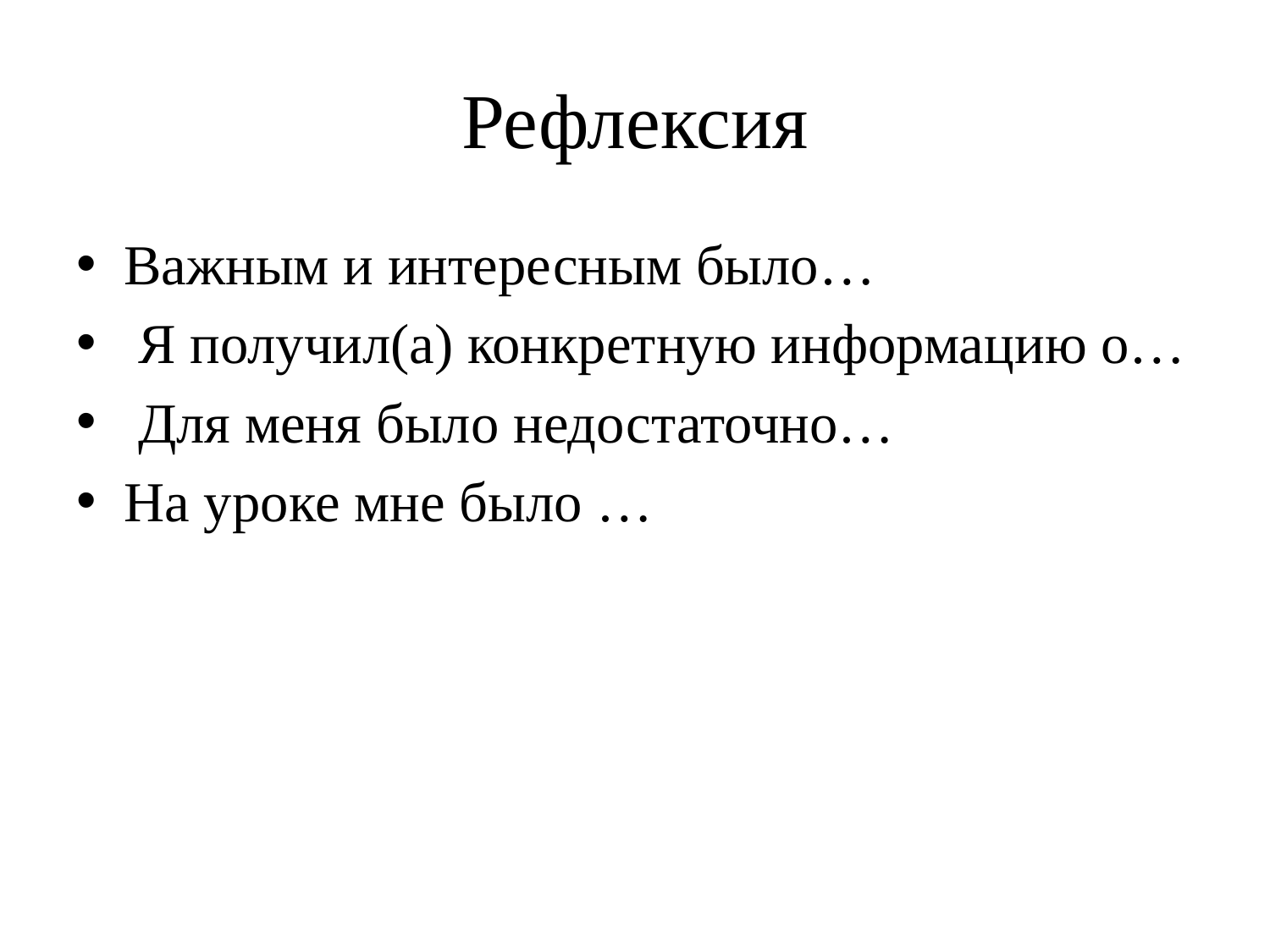

# Рефлексия
Важным и интересным было…
 Я получил(а) конкретную информацию о…
 Для меня было недостаточно…
На уроке мне было …